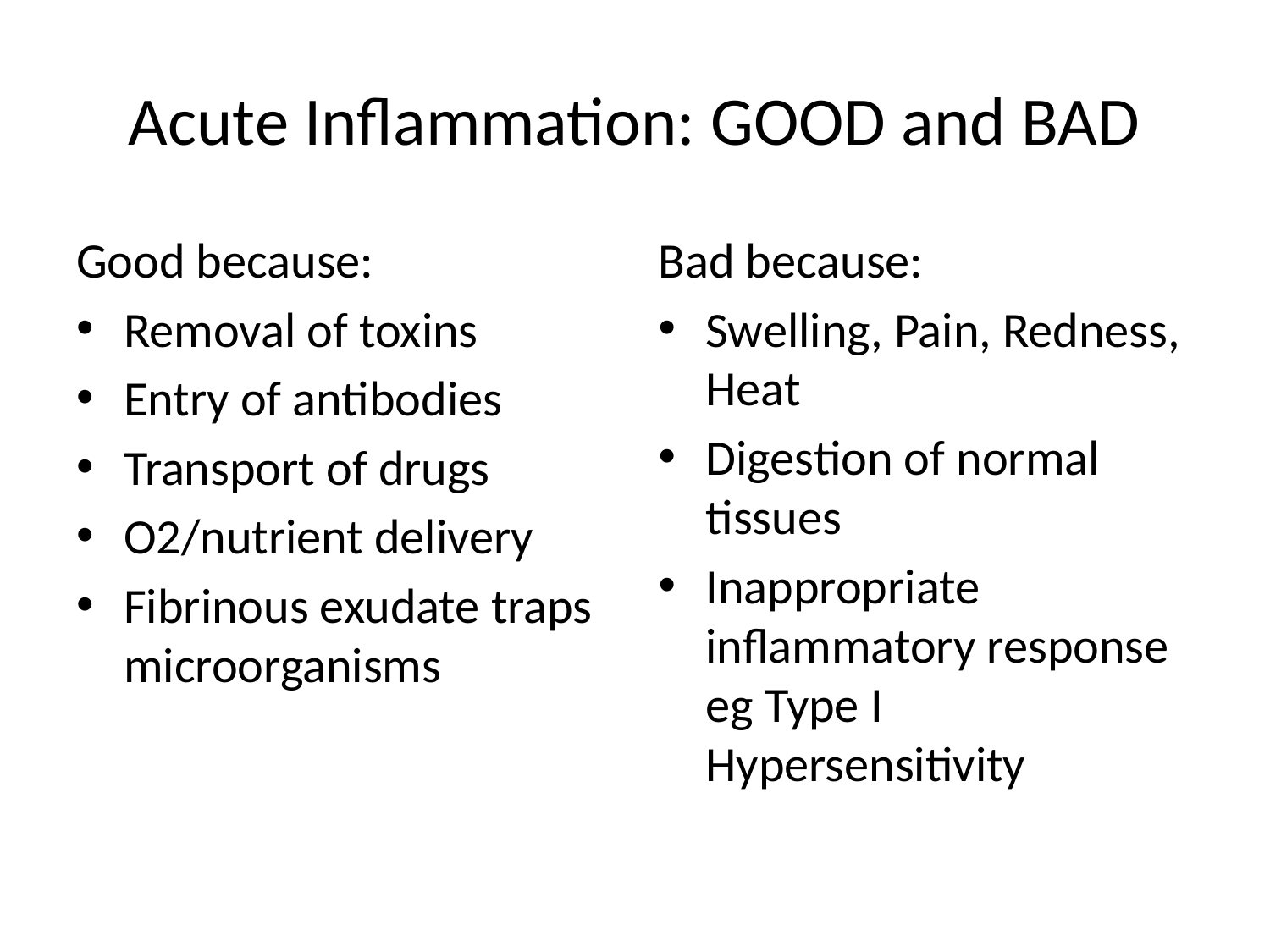

# Acute Inflammation: GOOD and BAD
Good because:
Removal of toxins
Entry of antibodies
Transport of drugs
O2/nutrient delivery
Fibrinous exudate traps microorganisms
Bad because:
Swelling, Pain, Redness, Heat
Digestion of normal tissues
Inappropriate inflammatory response eg Type I Hypersensitivity